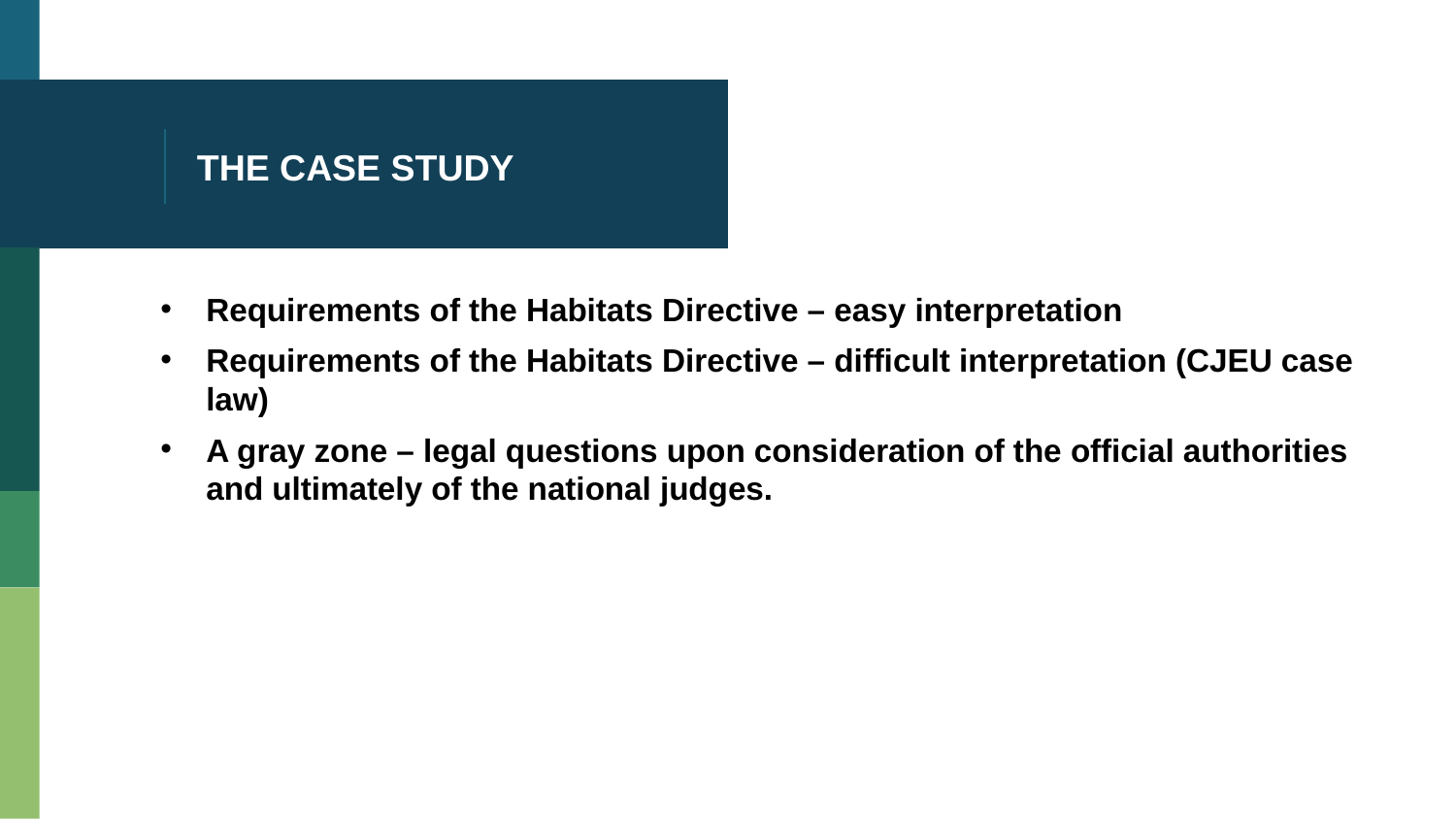

# THE CASE STUDY
Requirements of the Habitats Directive – easy interpretation
Requirements of the Habitats Directive – difficult interpretation (CJEU case law)
A gray zone – legal questions upon consideration of the official authorities and ultimately of the national judges.